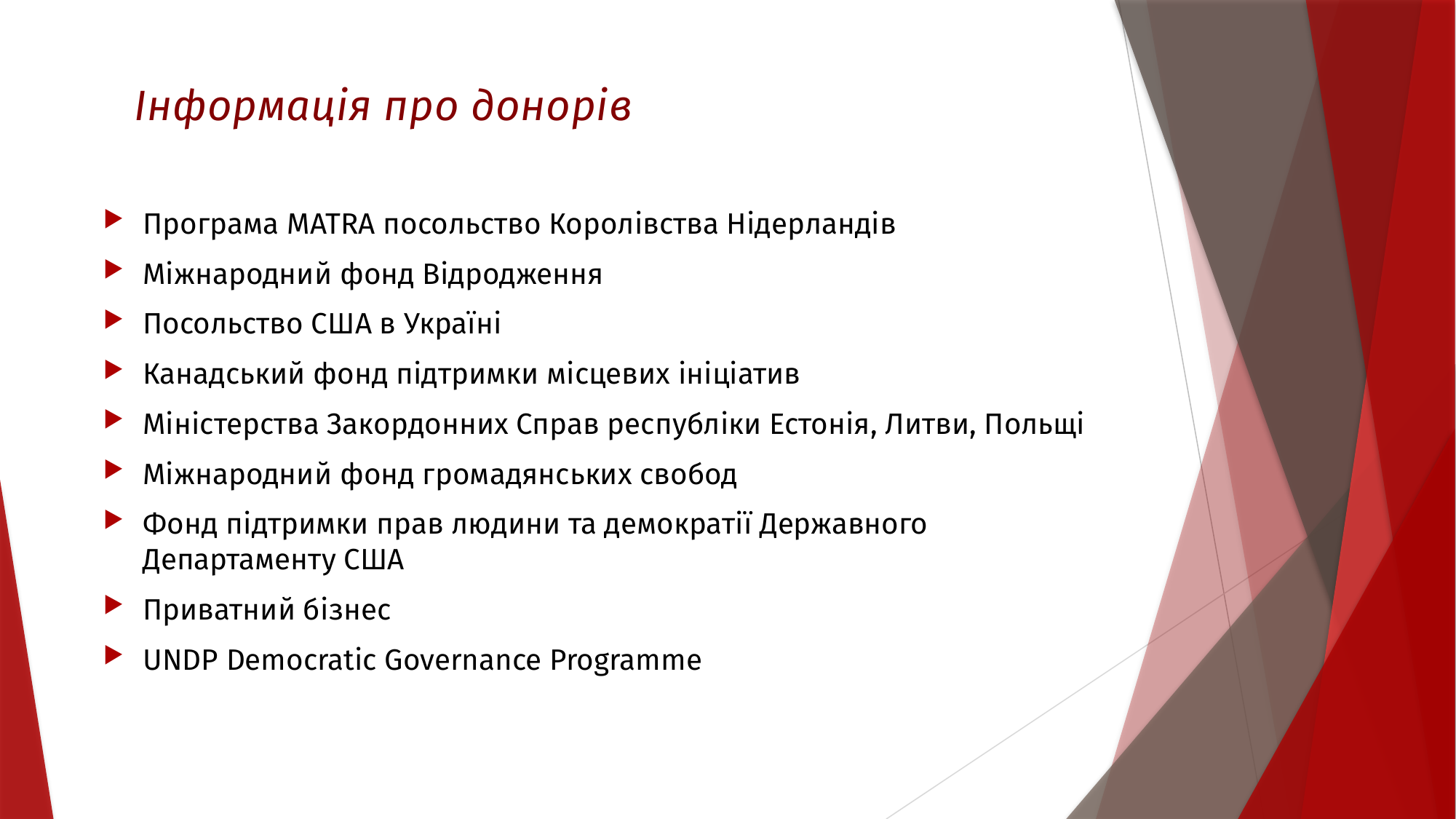

# Інформація про донорів
Програма MATRA посольство Королівства Нідерландів
Міжнародний фонд Відродження
Посольство США в Україні
Канадський фонд підтримки місцевих ініціатив
Міністерства Закордонних Справ республіки Естонія, Литви, Польщі
Міжнародний фонд громадянських свобод
Фонд підтримки прав людини та демократії Державного Департаменту США
Приватний бізнес
UNDP Democratic Governance Programme